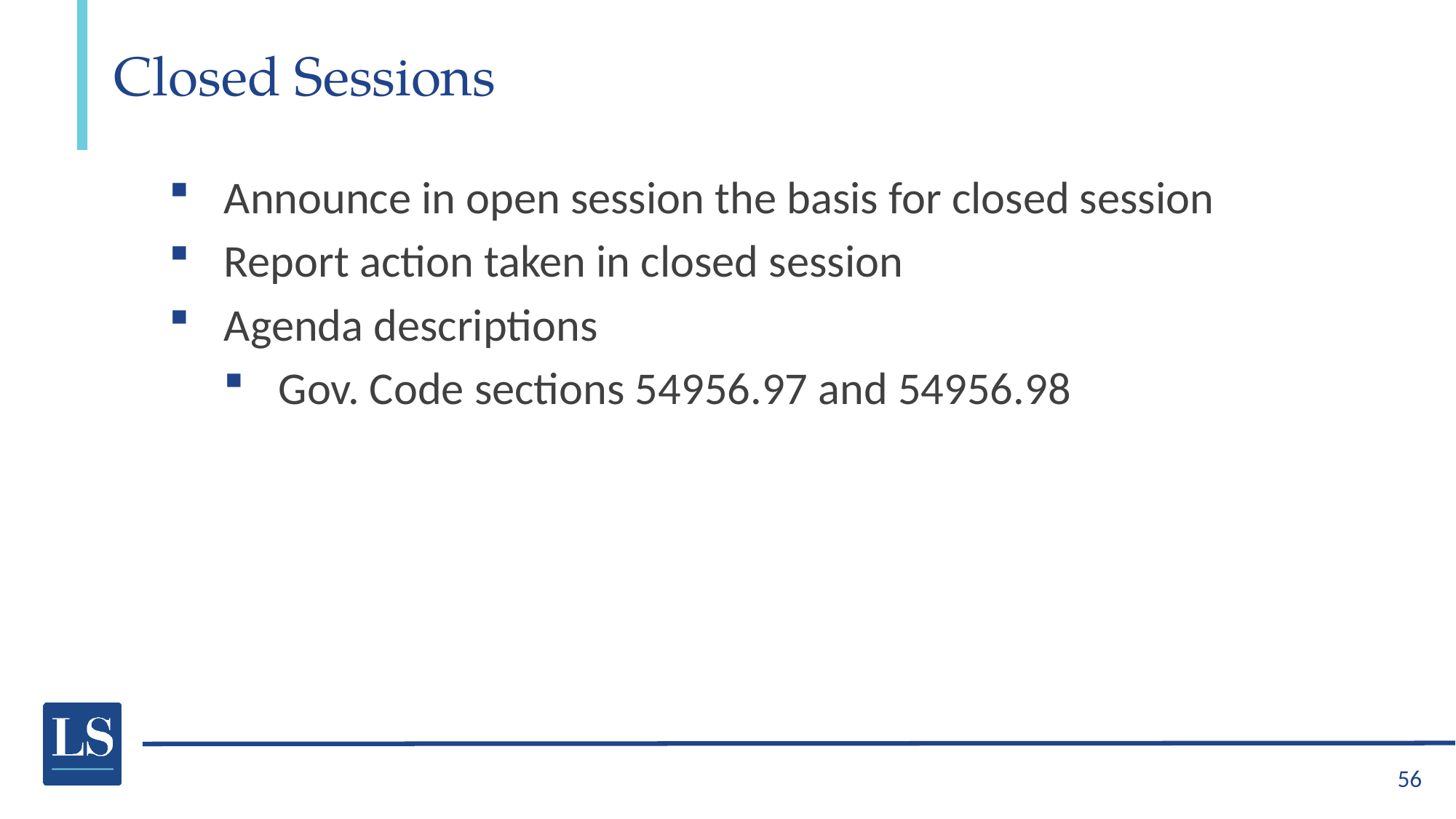

# Closed Sessions
Announce in open session the basis for closed session
Report action taken in closed session
Agenda descriptions
Gov. Code sections 54956.97 and 54956.98
56